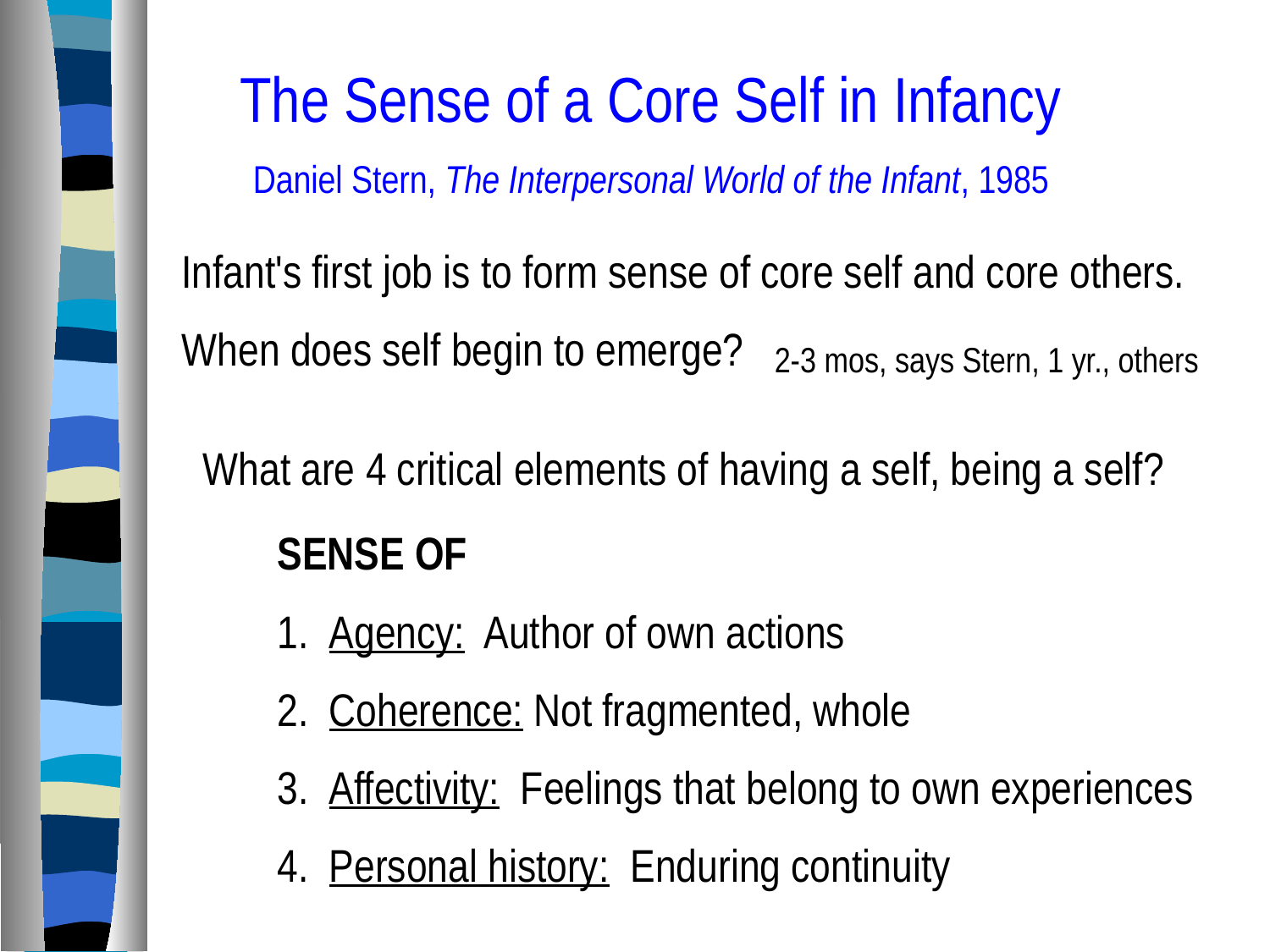

The Sense of a Core Self in Infancy
Daniel Stern, The Interpersonal World of the Infant, 1985
Infant's first job is to form sense of core self and core others.
When does self begin to emerge?
2-3 mos, says Stern, 1 yr., others
What are 4 critical elements of having a self, being a self?
SENSE OF
1.  Agency:  Author of own actions
2.  Coherence: Not fragmented, whole
3.  Affectivity:  Feelings that belong to own experiences
4.  Personal history:  Enduring continuity